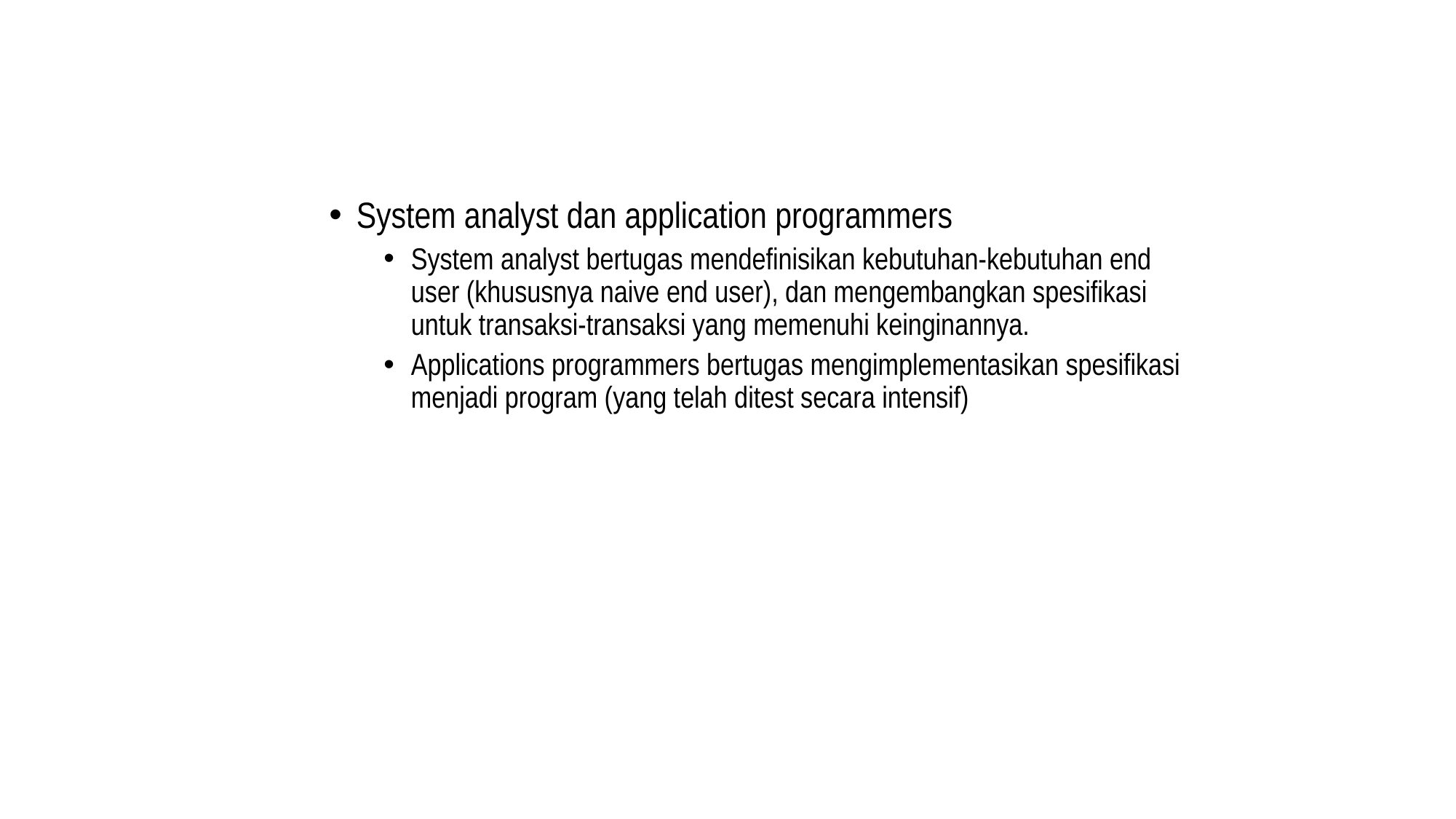

System analyst dan application programmers
System analyst bertugas mendefinisikan kebutuhan-kebutuhan end user (khususnya naive end user), dan mengembangkan spesifikasi untuk transaksi-transaksi yang memenuhi keinginannya.
Applications programmers bertugas mengimplementasikan spesifikasi menjadi program (yang telah ditest secara intensif)